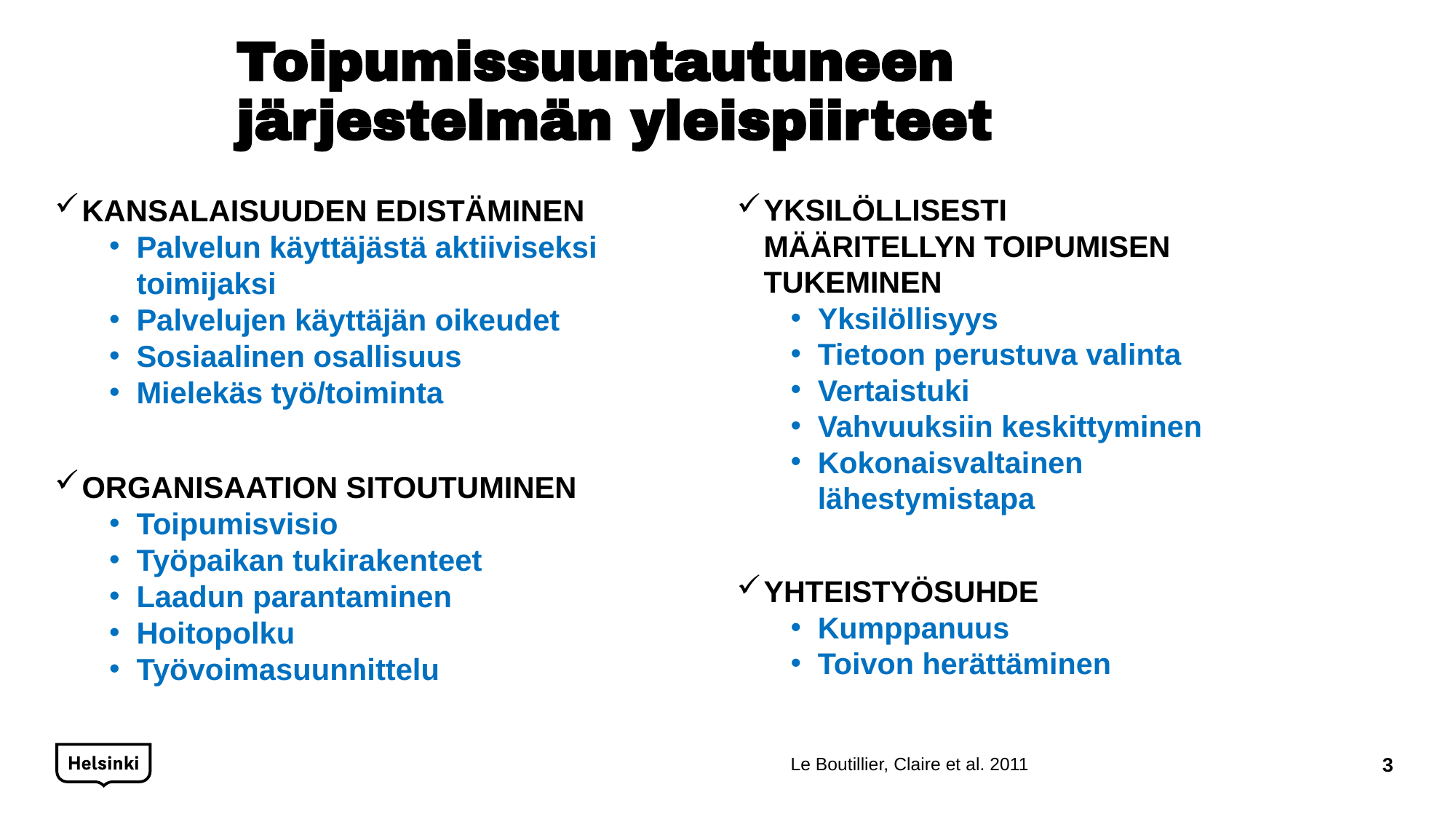

# Toipumissuuntautuneen järjestelmän yleispiirteet
KANSALAISUUDEN EDISTÄMINEN
Palvelun käyttäjästä aktiiviseksi toimijaksi
Palvelujen käyttäjän oikeudet
Sosiaalinen osallisuus
Mielekäs työ/toiminta

ORGANISAATION SITOUTUMINEN
Toipumisvisio
Työpaikan tukirakenteet
Laadun parantaminen
Hoitopolku
Työvoimasuunnittelu

YKSILÖLLISESTI MÄÄRITELLYN TOIPUMISEN TUKEMINEN
Yksilöllisyys
Tietoon perustuva valinta
Vertaistuki
Vahvuuksiin keskittyminen
Kokonaisvaltainen lähestymistapa

YHTEISTYÖSUHDE
Kumppanuus
Toivon herättäminen

Le Boutillier, Claire et al. 2011

3